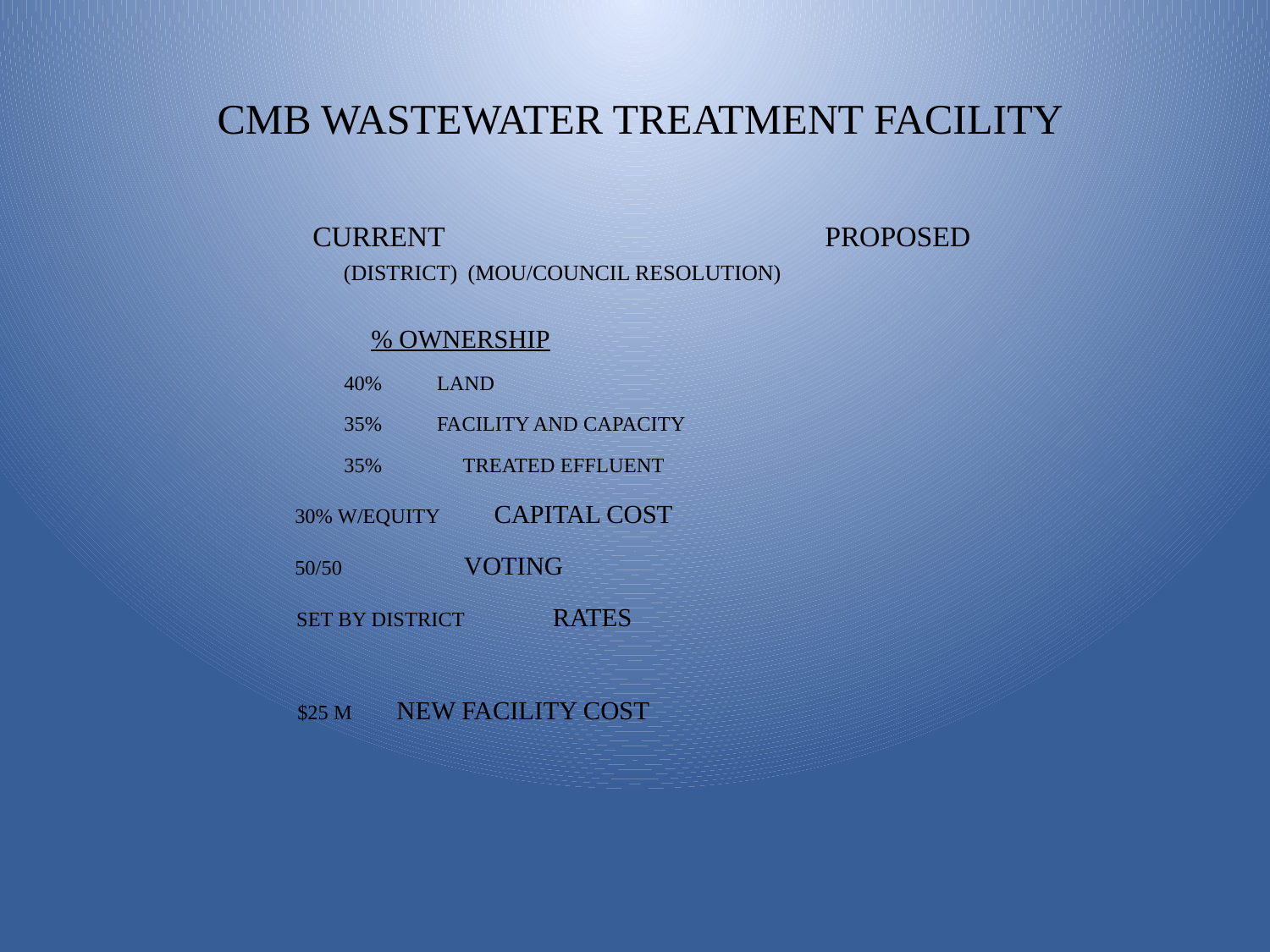

# CMB WASTEWATER TREATMENT FACILITY
             CURRENT                                                     PROPOSED                            	(DISTRICT)			(MOU/COUNCIL RESOLUTION)

            			     % OWNERSHIP
      40%			LAND
      35%		FACILITY AND CAPACITY
      35%		     TREATED EFFLUENT
	      30% W/EQUITY           CAPITAL COST
	      50/50		            VOTING
	     SET BY DISTRICT                  RATES

	      $25 M		 NEW FACILITY COST